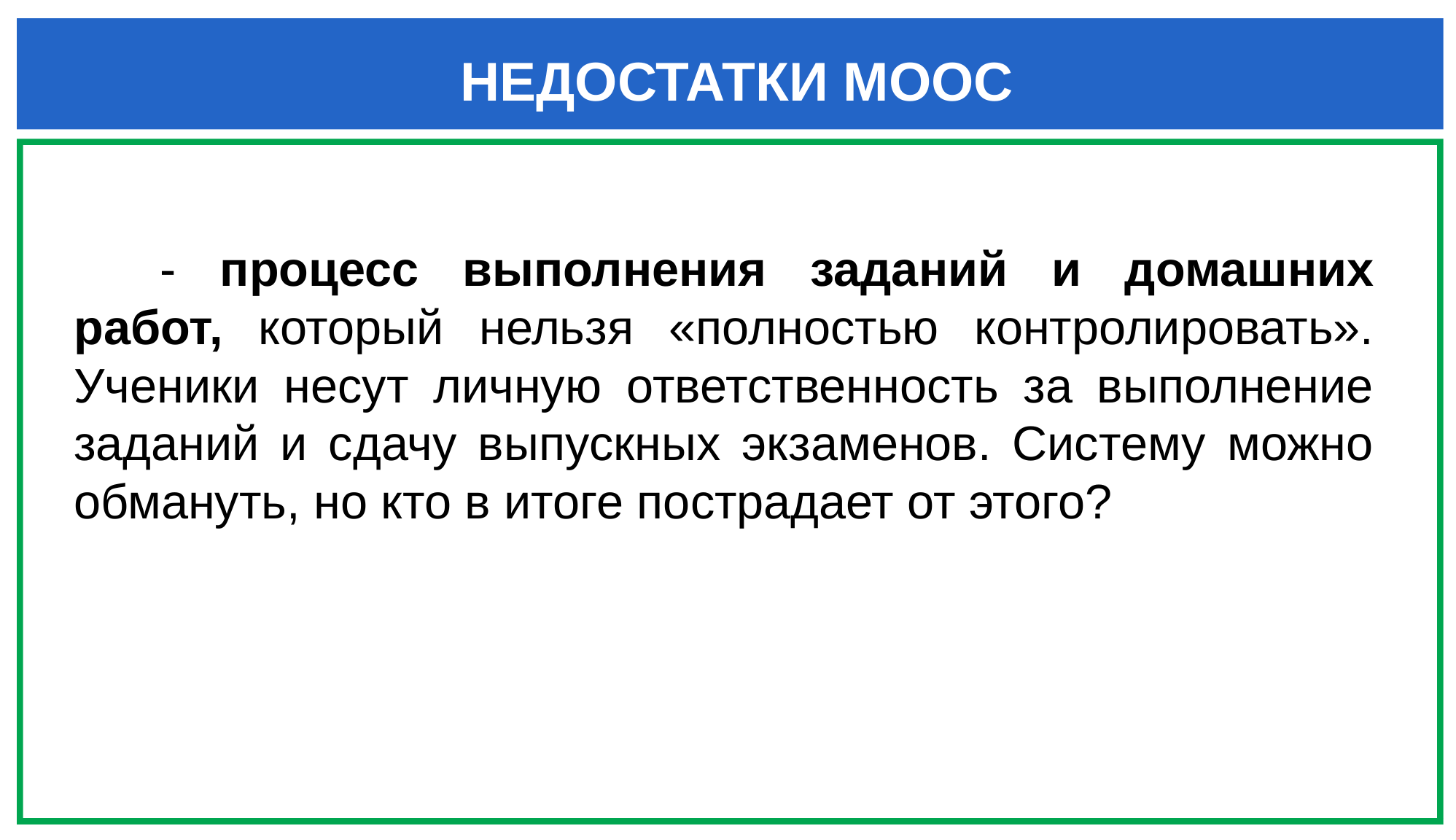

НЕДОСТАТКИ MOOC
- процесс выполнения заданий и домашних работ, который нельзя «полностью контролировать». Ученики несут личную ответственность за выполнение заданий и сдачу выпускных экзаменов. Систему можно обмануть, но кто в итоге пострадает от этого?